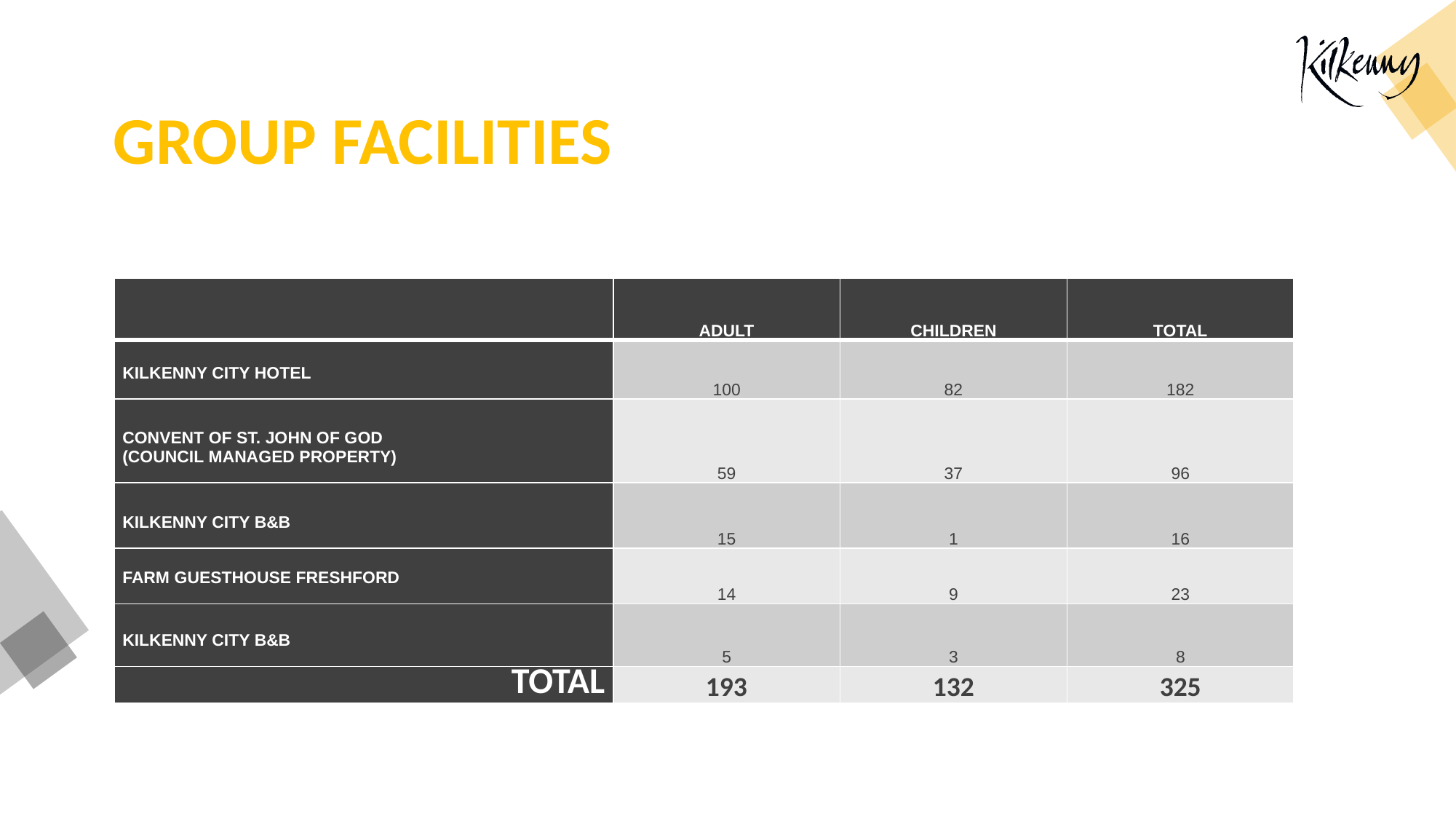

GROUP FACILITIES
|  | ADULT | CHILDREN | TOTAL |
| --- | --- | --- | --- |
| KILKENNY CITY HOTEL | 100 | 82 | 182 |
| CONVENT OF ST. JOHN OF GOD (COUNCIL MANAGED PROPERTY) | 59 | 37 | 96 |
| KILKENNY CITY B&B | 15 | 1 | 16 |
| FARM GUESTHOUSE FRESHFORD | 14 | 9 | 23 |
| KILKENNY CITY B&B | 5 | 3 | 8 |
| TOTAL | 193 | 132 | 325 |